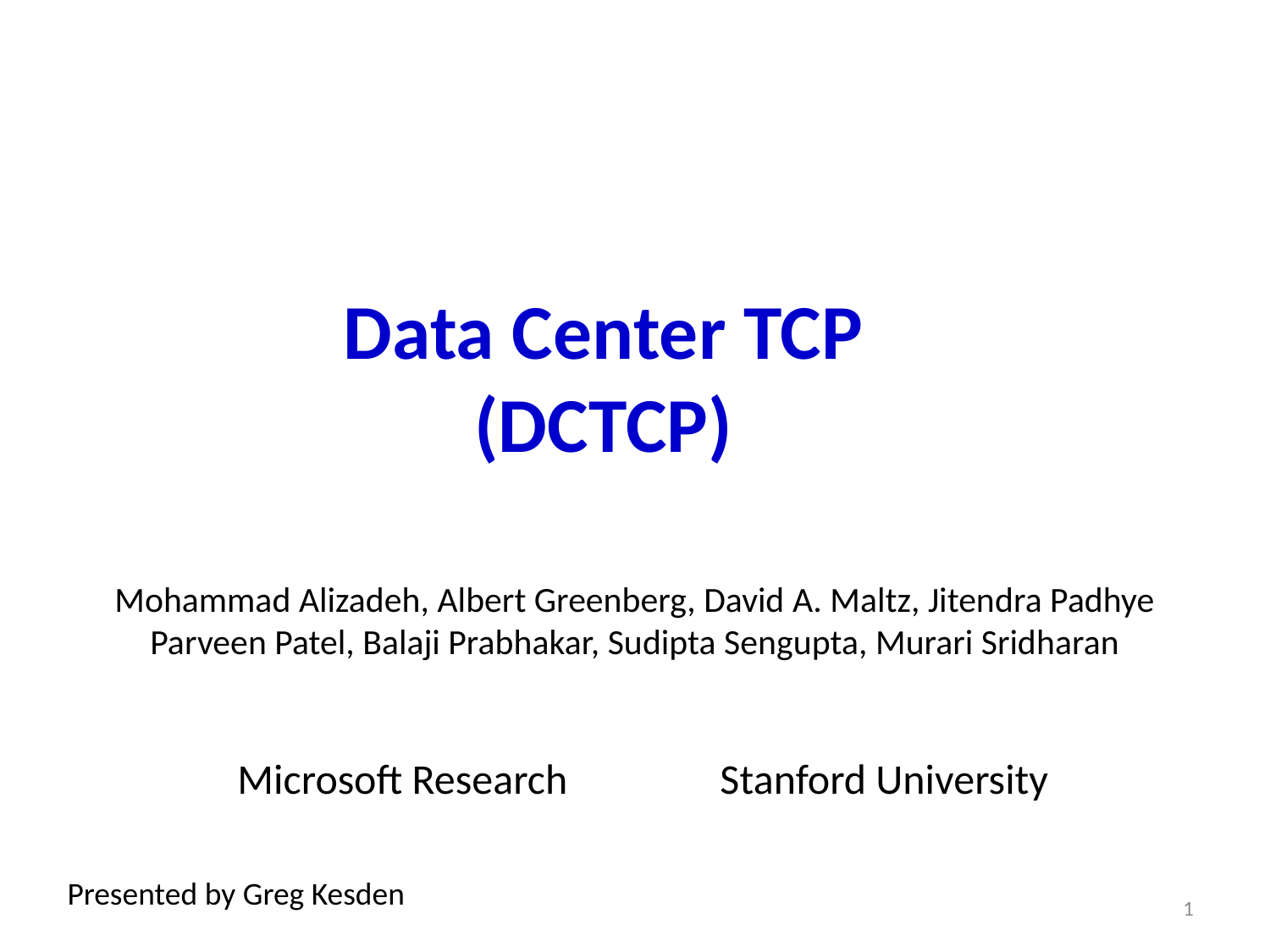

Data Center TCP
(DCTCP)
Mohammad Alizadeh, Albert Greenberg, David A. Maltz, Jitendra Padhye Parveen Patel, Balaji Prabhakar, Sudipta Sengupta, Murari Sridharan
 Microsoft Research                Stanford University
Presented by Greg Kesden
1